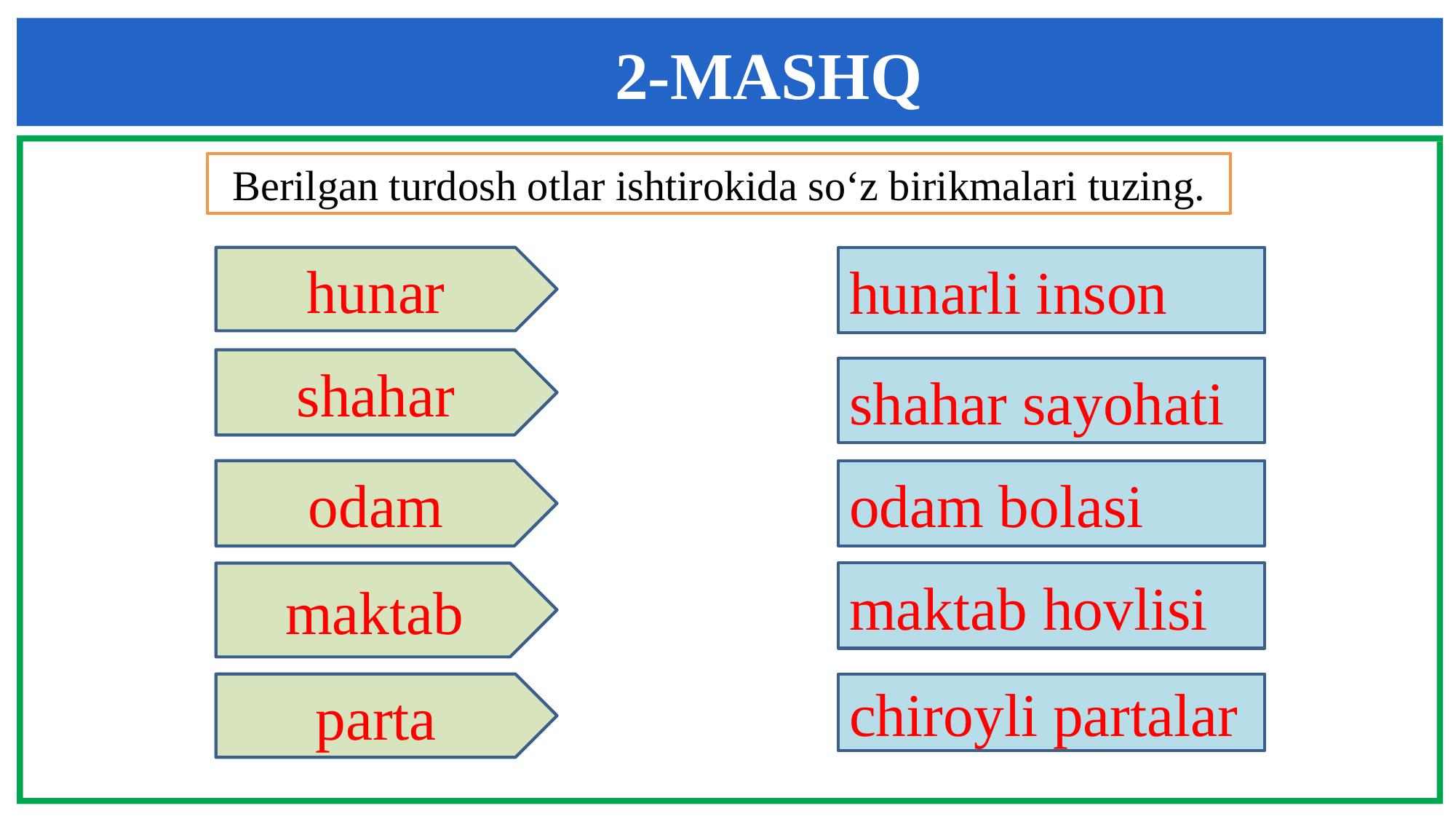

# 2-MASHQ
Berilgan turdosh otlar ishtirokida so‘z birikmalari tuzing.
hunar
hunarli inson
shahar
shahar sayohati
odam
odam bolasi
maktab
maktab hovlisi
parta
chiroyli partalar